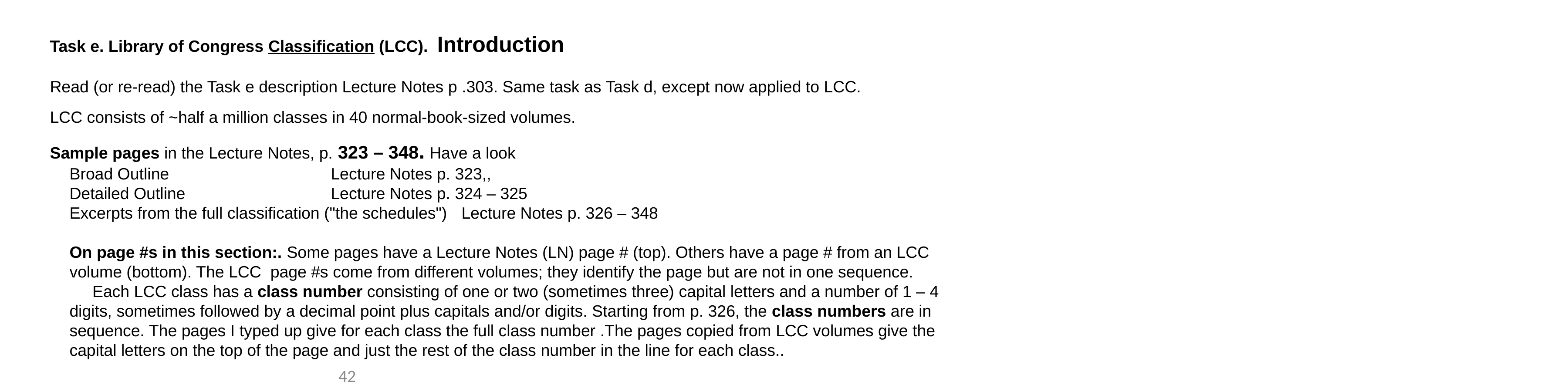

Task e. Library of Congress Classification (LCC).  Introduction

Read (or re-read) the Task e description Lecture Notes p .303. Same task as Task d, except now applied to LCC.
LCC consists of ~half a million classes in 40 normal-book-sized volumes.
Sample pages in the Lecture Notes, p. 323 – 348. Have a look
Broad Outline			Lecture Notes p. 323,,
Detailed Outline 			Lecture Notes p. 324 – 325
Excerpts from the full classification ("the schedules")	Lecture Notes p. 326 – 348

On page #s in this section:. Some pages have a Lecture Notes (LN) page # (top). Others have a page # from an LCC volume (bottom). The LCC  page #s come from different volumes; they identify the page but are not in one sequence.
Each LCC class has a class number consisting of one or two (sometimes three) capital letters and a number of 1 – 4 digits, sometimes followed by a decimal point plus capitals and/or digits. Starting from p. 326, the class numbers are in sequence. The pages I typed up give for each class the full class number .The pages copied from LCC volumes give the capital letters on the top of the page and just the rest of the class number in the line for each class..
42